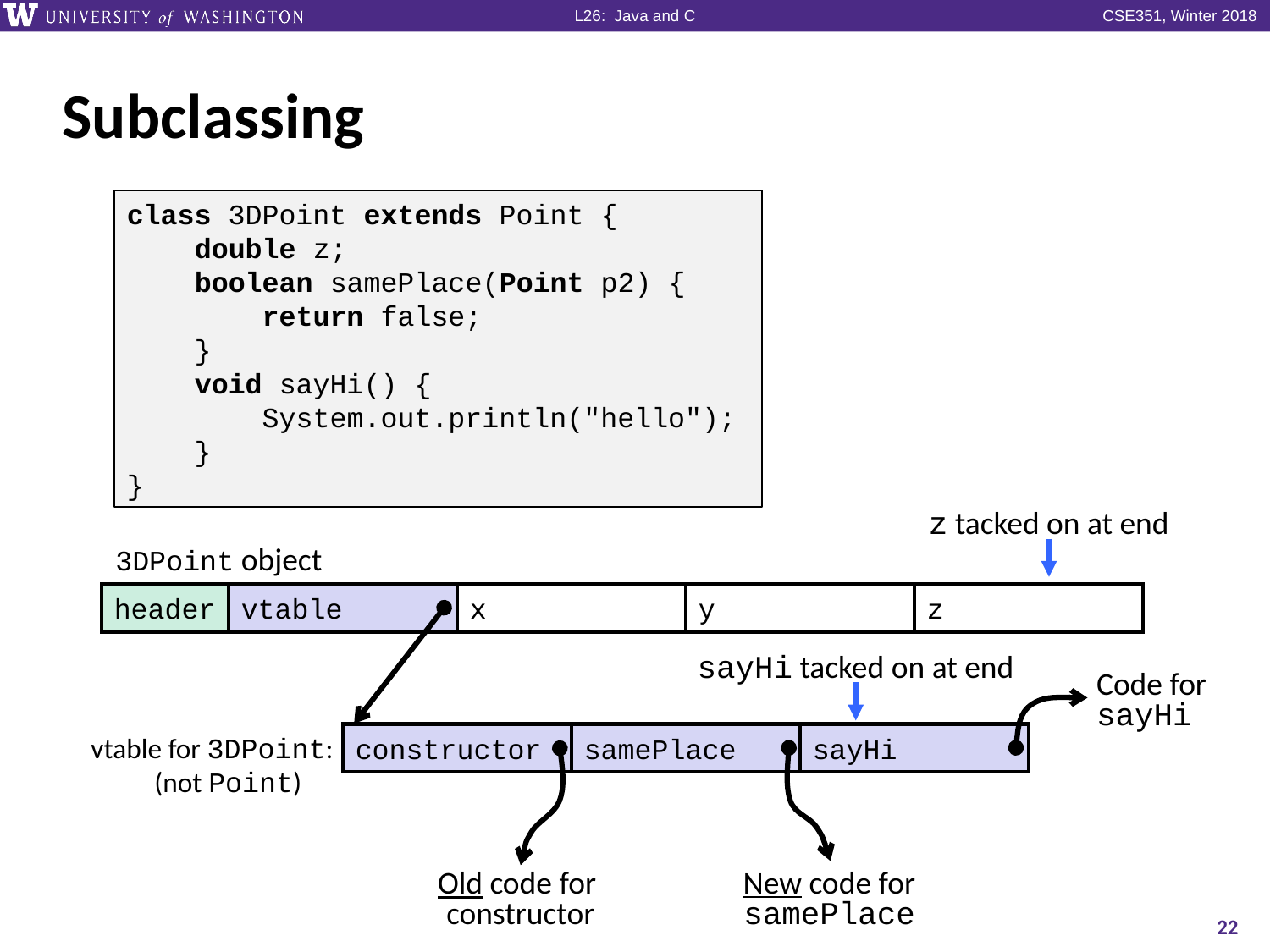

# Subclassing
class 3DPoint extends Point {
    double z;
    boolean samePlace(Point p2) {
        return false;
    }
    void sayHi() {
        System.out.println("hello");
    }
}
z tacked on at end
3DPoint object
header
vtable
x
y
z
sayHi tacked on at end
Code for
sayHi

vtable for 3DPoint:
          (not Point)
constructor
samePlace
sayHi

New code for
samePlace
Old code for
constructor
22